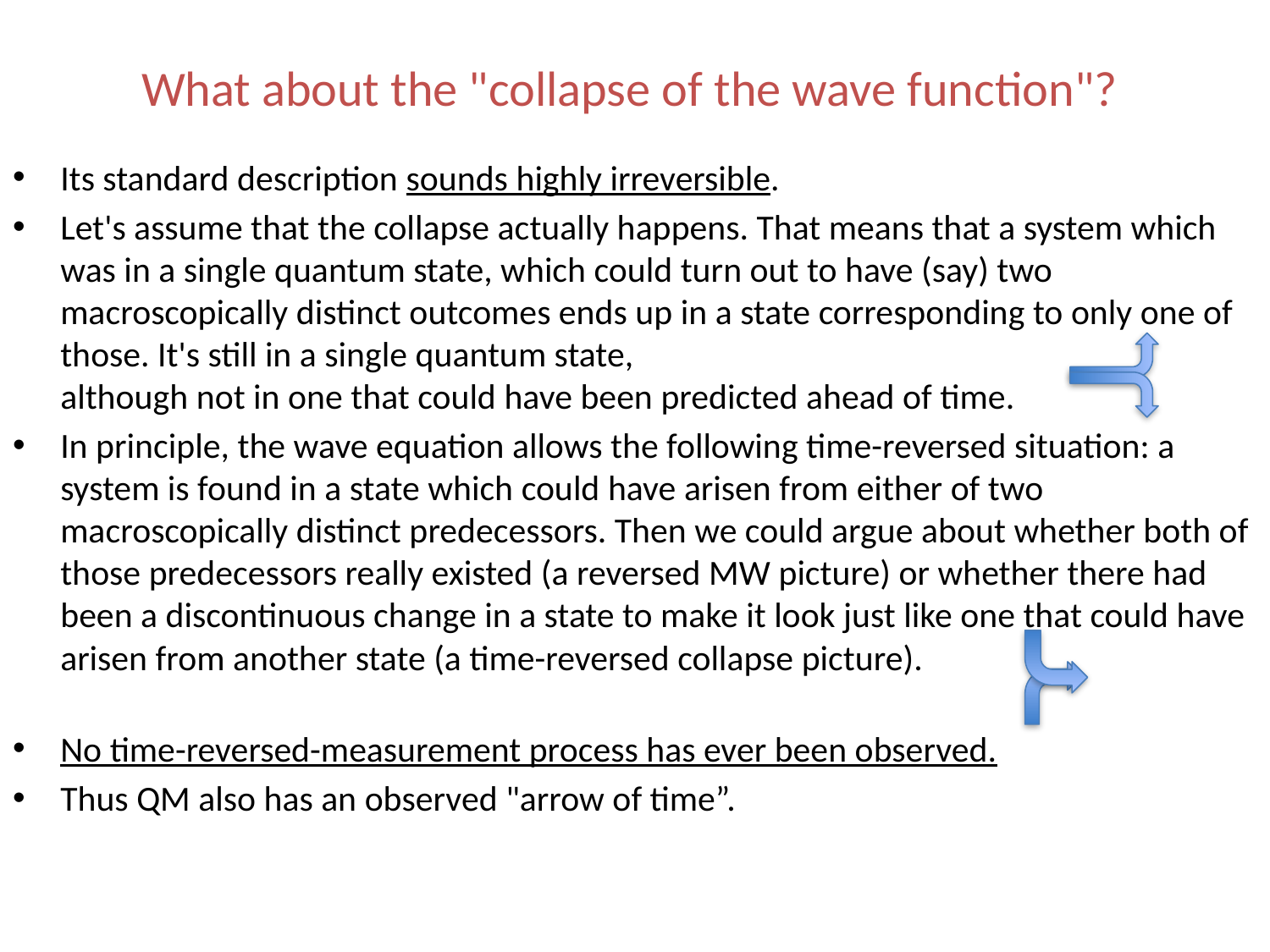

# What about the "collapse of the wave function"?
Its standard description sounds highly irreversible.
Let's assume that the collapse actually happens. That means that a system which was in a single quantum state, which could turn out to have (say) two macroscopically distinct outcomes ends up in a state corresponding to only one of those. It's still in a single quantum state,
although not in one that could have been predicted ahead of time.
In principle, the wave equation allows the following time-reversed situation: a system is found in a state which could have arisen from either of two macroscopically distinct predecessors. Then we could argue about whether both of those predecessors really existed (a reversed MW picture) or whether there had been a discontinuous change in a state to make it look just like one that could have arisen from another state (a time-reversed collapse picture).
No time-reversed-measurement process has ever been observed.
Thus QM also has an observed "arrow of time”.